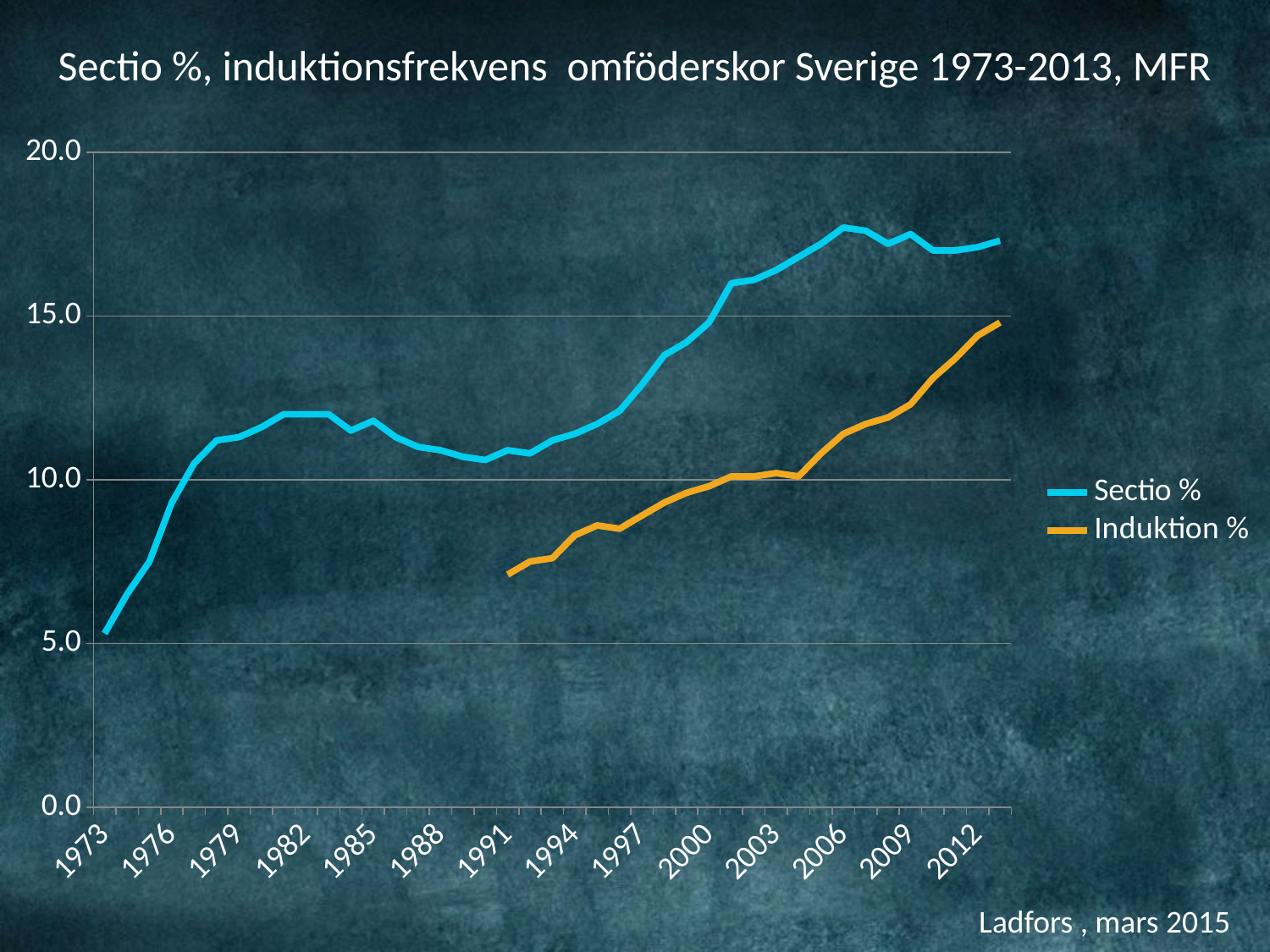

Sectio %, induktionsfrekvens  omföderskor Sverige 1973-2013, MFR

### Chart

| Category | Sectio % | Induktion % |
|---|---|---|
| 1973.0 | 5.3 | None |
| 1974.0 | 6.5 | None |
| 1975.0 | 7.5 | None |
| 1976.0 | 9.3 | None |
| 1977.0 | 10.5 | None |
| 1978.0 | 11.2 | None |
| 1979.0 | 11.3 | None |
| 1980.0 | 11.6 | None |
| 1981.0 | 12.0 | None |
| 1982.0 | 12.0 | None |
| 1983.0 | 12.0 | None |
| 1984.0 | 11.5 | None |
| 1985.0 | 11.8 | None |
| 1986.0 | 11.3 | None |
| 1987.0 | 11.0 | None |
| 1988.0 | 10.9 | None |
| 1989.0 | 10.7 | None |
| 1990.0 | 10.6 | None |
| 1991.0 | 10.9 | 7.1 |
| 1992.0 | 10.8 | 7.5 |
| 1993.0 | 11.2 | 7.6 |
| 1994.0 | 11.4 | 8.3 |
| 1995.0 | 11.7 | 8.6 |
| 1996.0 | 12.1 | 8.5 |
| 1997.0 | 12.9 | 8.9 |
| 1998.0 | 13.8 | 9.3 |
| 1999.0 | 14.2 | 9.6 |
| 2000.0 | 14.8 | 9.8 |
| 2001.0 | 16.0 | 10.1 |
| 2002.0 | 16.1 | 10.1 |
| 2003.0 | 16.4 | 10.2 |
| 2004.0 | 16.8 | 10.1 |
| 2005.0 | 17.2 | 10.8 |
| 2006.0 | 17.7 | 11.4 |
| 2007.0 | 17.6 | 11.7 |
| 2008.0 | 17.2 | 11.9 |
| 2009.0 | 17.5 | 12.3 |
| 2010.0 | 17.0 | 13.1 |
| 2011.0 | 17.0 | 13.7 |
| 2012.0 | 17.1 | 14.4 |
| 2013.0 | 17.3 | 14.8 |